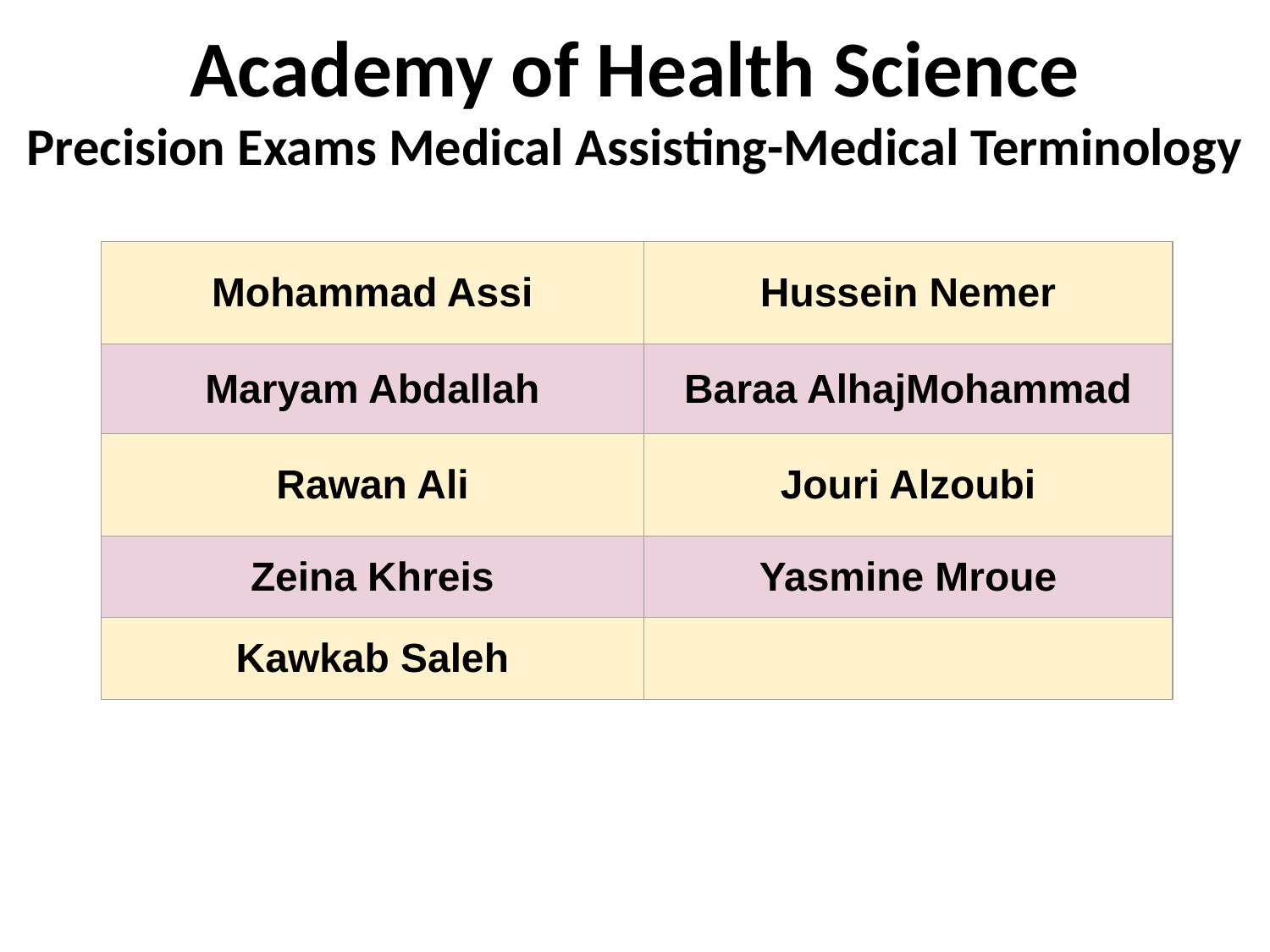

Academy of Health Science
Precision Exams Medical Assisting-Medical Terminology

| Mohammad Assi | Hussein Nemer |
| --- | --- |
| Maryam Abdallah | Baraa AlhajMohammad |
| Rawan Ali | Jouri Alzoubi |
| Zeina Khreis | Yasmine Mroue |
| Kawkab Saleh |  |